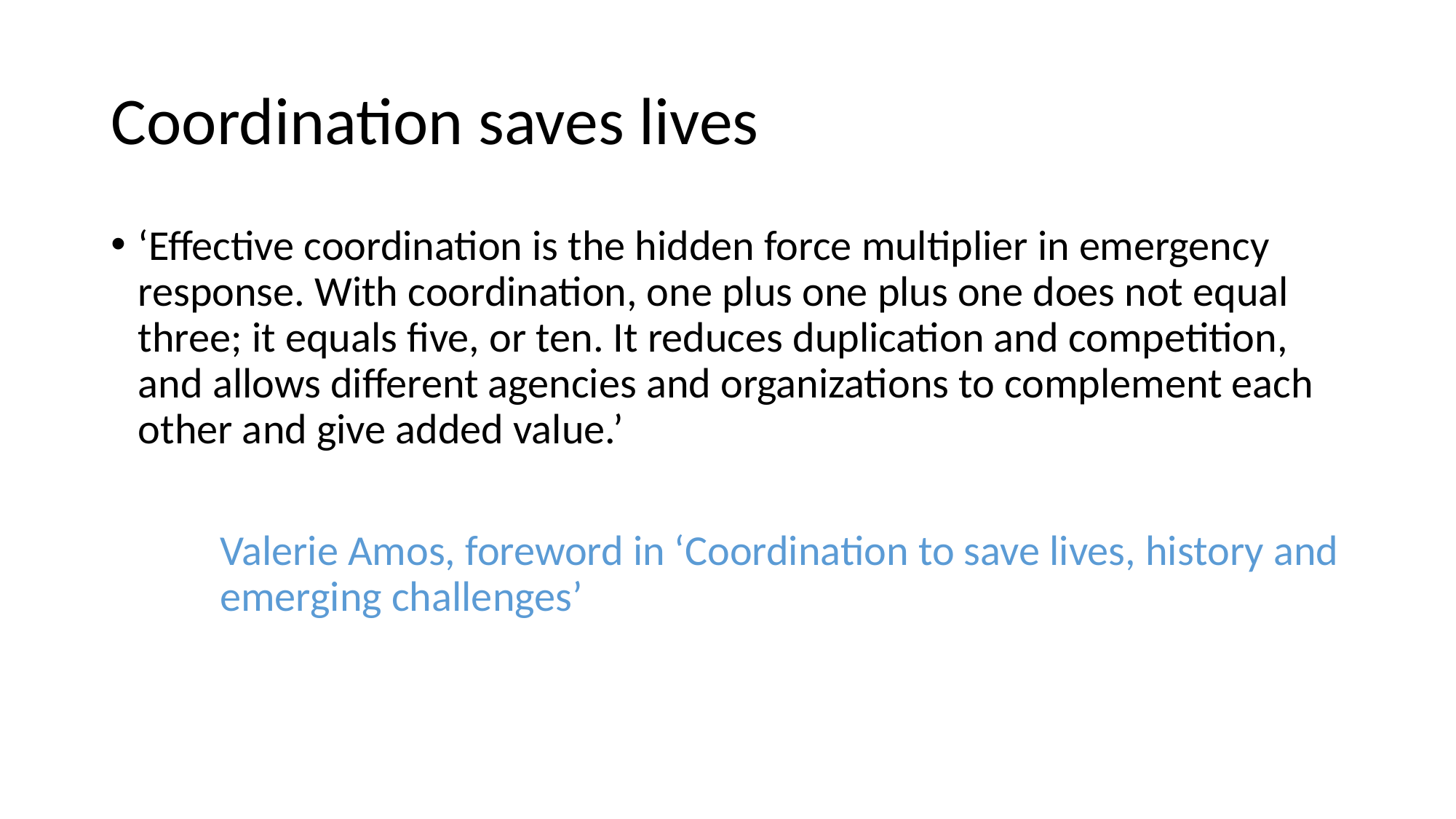

# Coordination saves lives
‘Effective coordination is the hidden force multiplier in emergency response. With coordination, one plus one plus one does not equal three; it equals five, or ten. It reduces duplication and competition, and allows different agencies and organizations to complement each other and give added value.’

	Valerie Amos, foreword in ‘Coordination to save lives, history and 	emerging challenges’